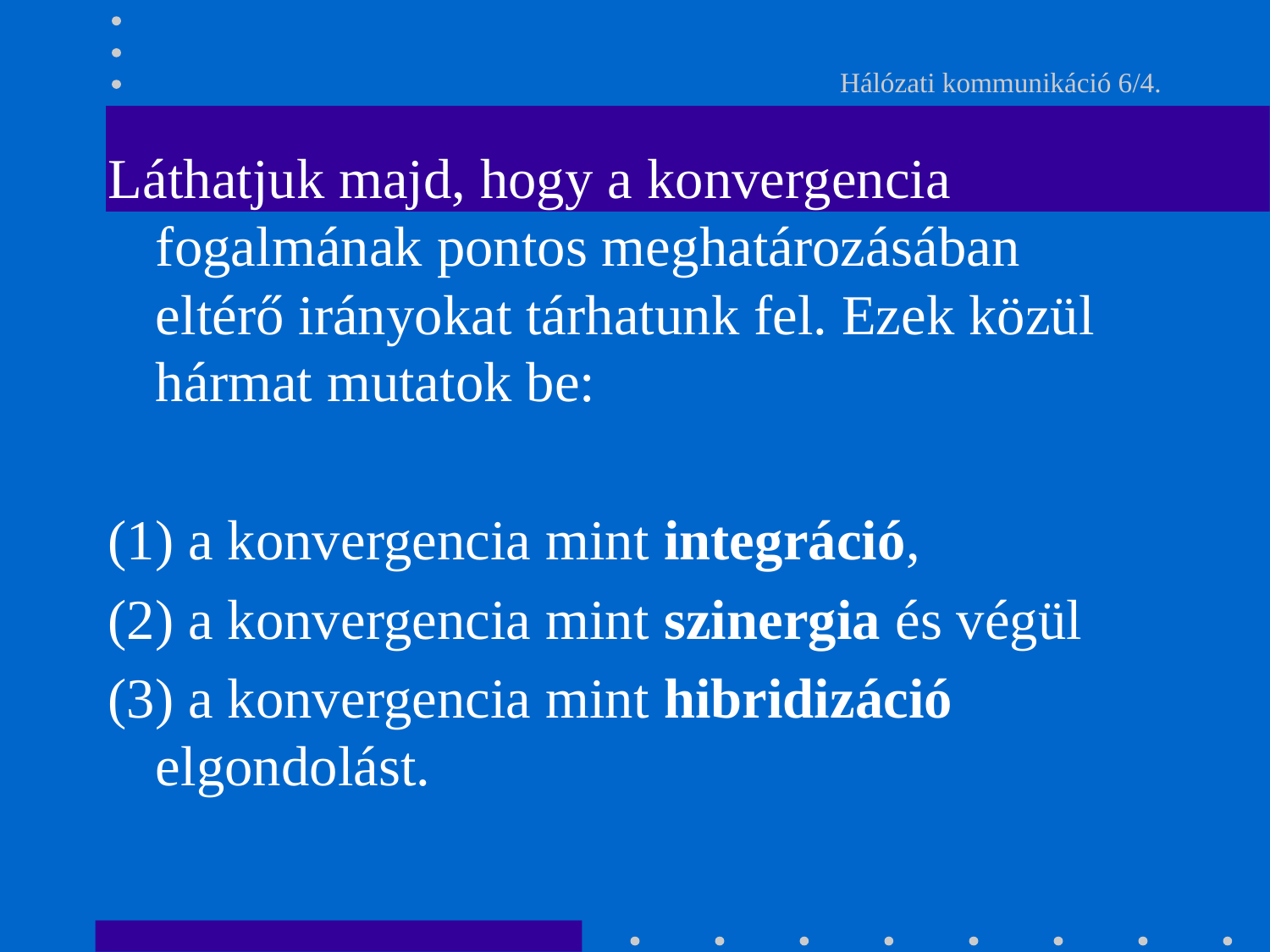

# Hálózati kommunikáció 6/4.
Láthatjuk majd, hogy a konvergencia fogalmának pontos meghatározásában eltérő irányokat tárhatunk fel. Ezek közül hármat mutatok be:

(1) a konvergencia mint integráció,
(2) a konvergencia mint szinergia és végül
(3) a konvergencia mint hibridizáció elgondolást.